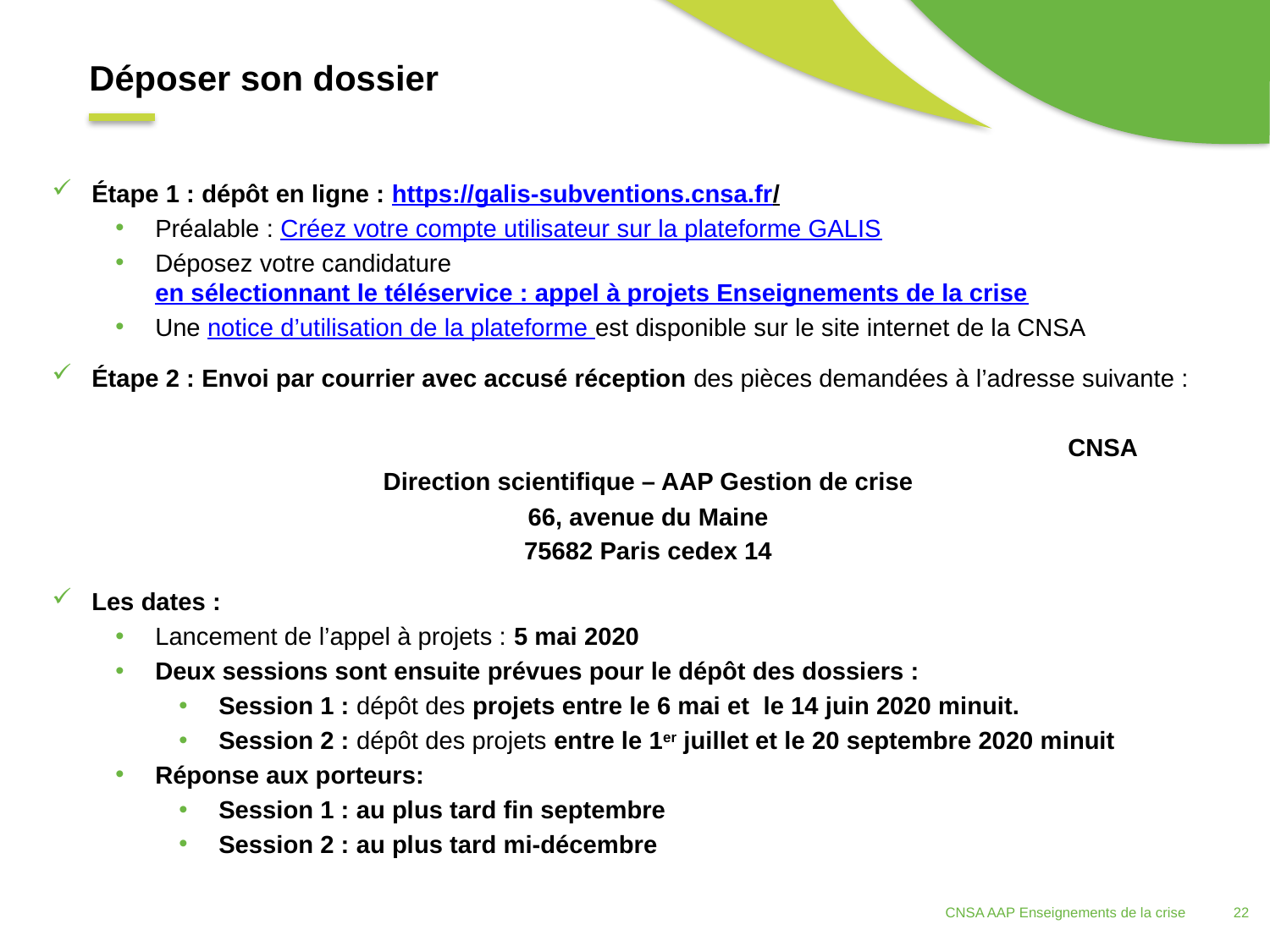

Déposer son dossier

Étape 1 : dépôt en ligne : https://galis-subventions.cnsa.fr/
Préalable : Créez votre compte utilisateur sur la plateforme GALIS
Déposez votre candidature en sélectionnant le téléservice : appel à projets Enseignements de la crise
Une notice d’utilisation de la plateforme est disponible sur le site internet de la CNSA
Étape 2 : Envoi par courrier avec accusé réception des pièces demandées à l’adresse suivante :

 								CNSA
Direction scientifique – AAP Gestion de crise
66, avenue du Maine
75682 Paris cedex 14
Les dates :
Lancement de l’appel à projets : 5 mai 2020
Deux sessions sont ensuite prévues pour le dépôt des dossiers :
Session 1 : dépôt des projets entre le 6 mai et  le 14 juin 2020 minuit.
Session 2 : dépôt des projets entre le 1er juillet et le 20 septembre 2020 minuit
Réponse aux porteurs:
Session 1 : au plus tard fin septembre
Session 2 : au plus tard mi-décembre